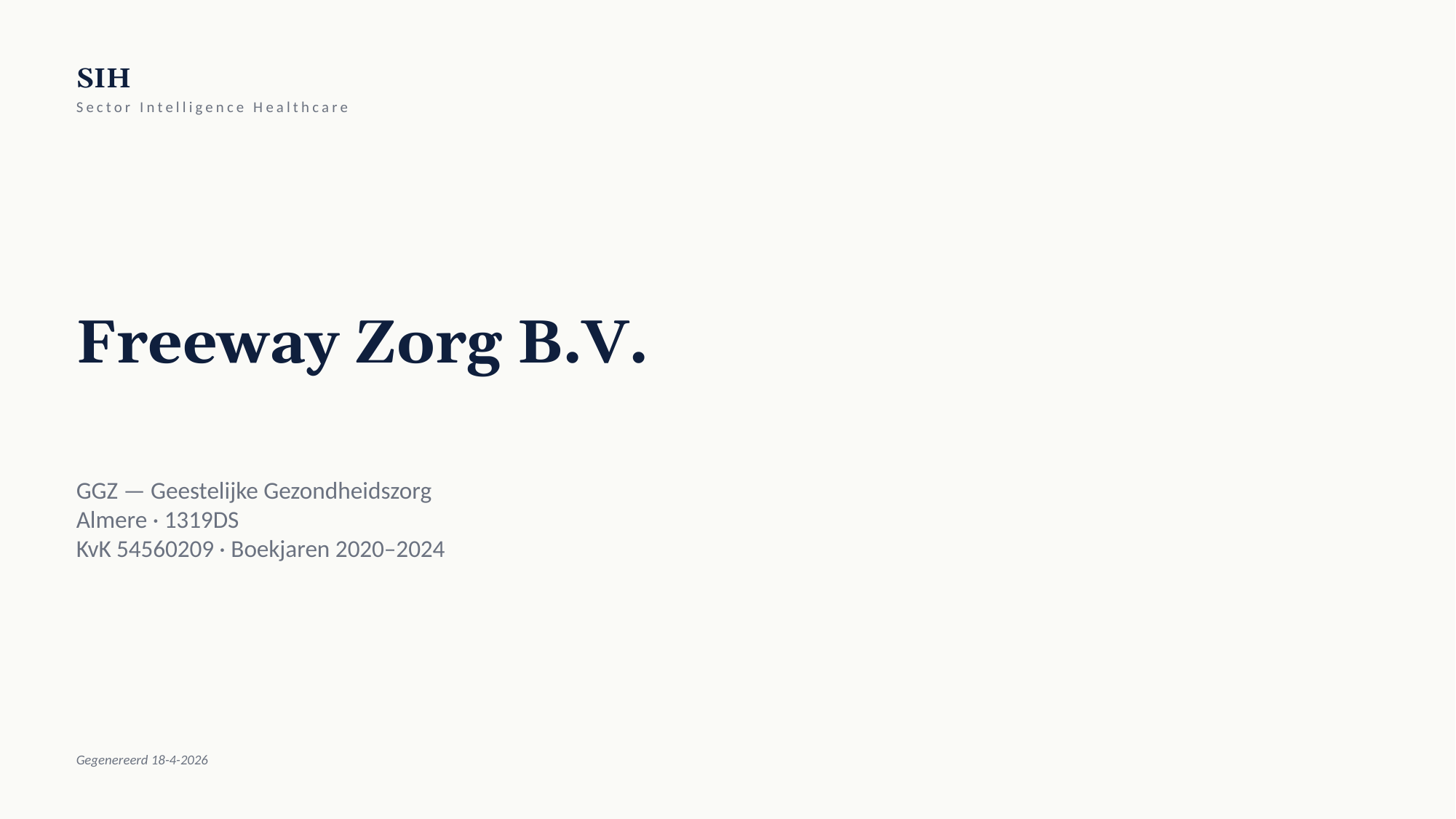

SIH
Sector Intelligence Healthcare
Freeway Zorg B.V.
GGZ — Geestelijke Gezondheidszorg
Almere · 1319DS
KvK 54560209 · Boekjaren 2020–2024
Gegenereerd 18-4-2026